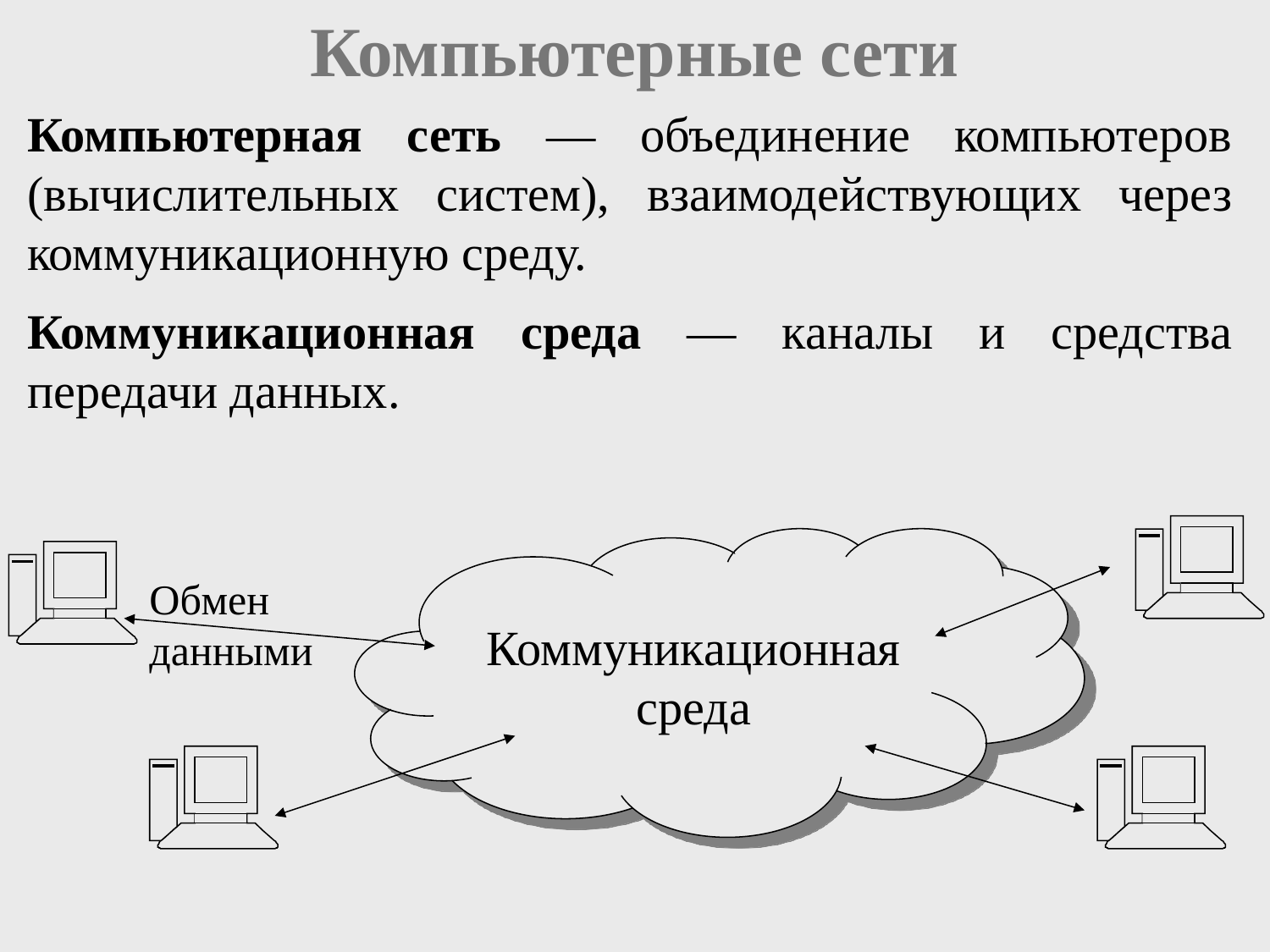

# Компьютерные сети
Компьютерная сеть — объединение компьютеров (вычислительных систем), взаимодействующих через коммуникационную среду.
Коммуникационная среда — каналы и средства передачи данных.

Коммуникационная среда

Обмен
данными